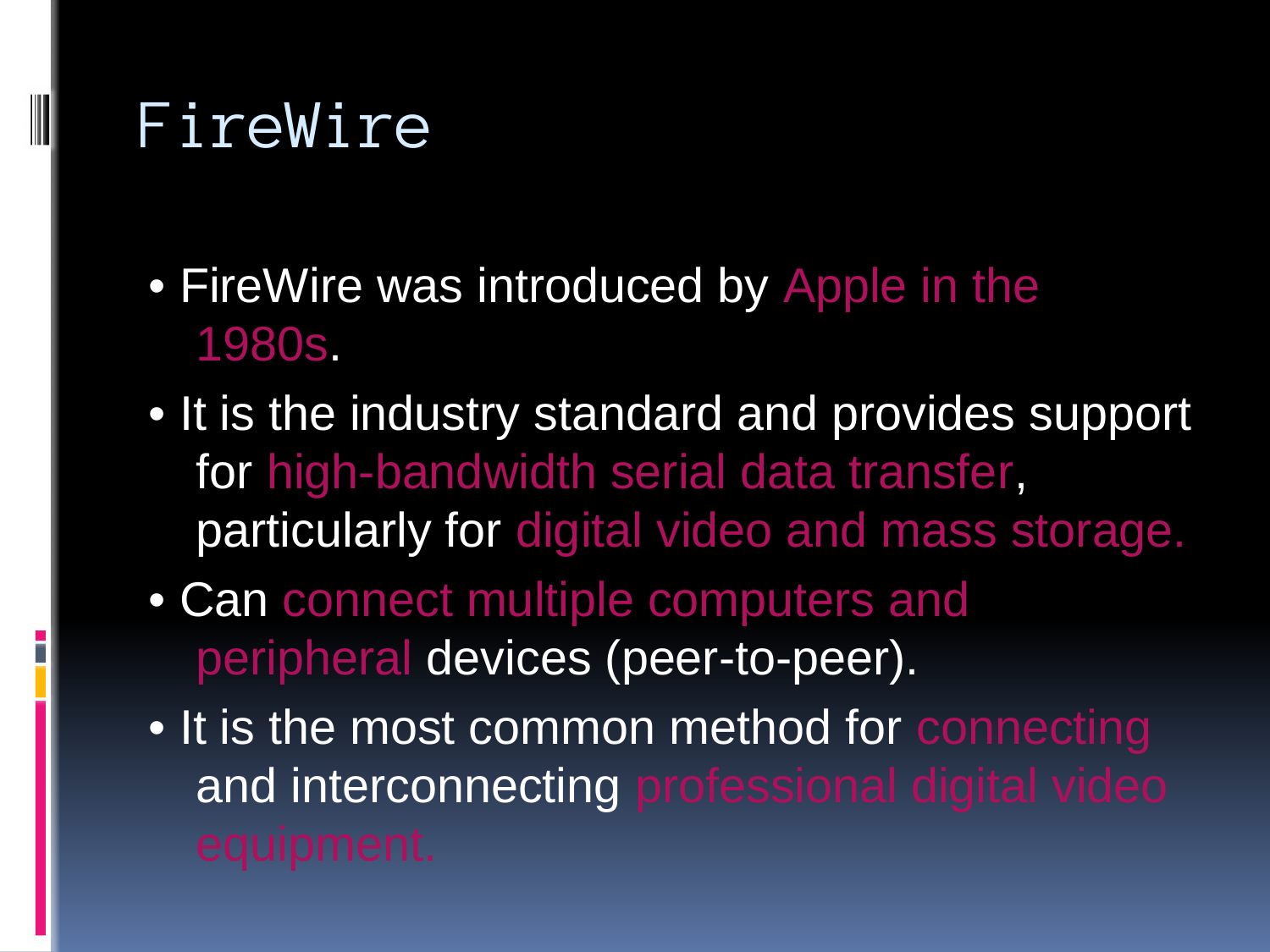

# FireWire
• FireWire was introduced by Apple in the 1980s.
• It is the industry standard and provides support for high-bandwidth serial data transfer, particularly for digital video and mass storage.
• Can connect multiple computers and peripheral devices (peer-to-peer).
• It is the most common method for connecting and interconnecting professional digital video equipment.